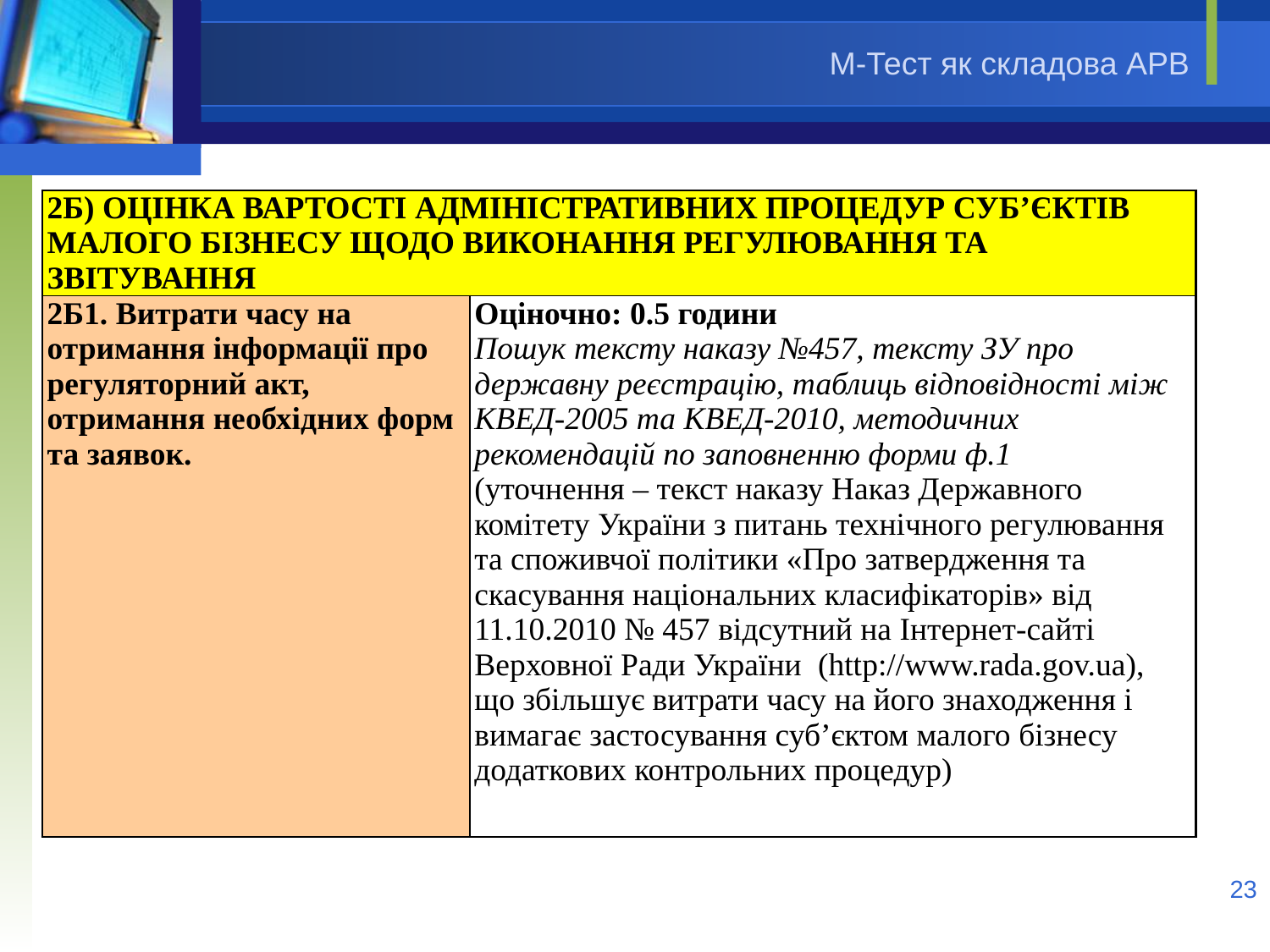

М-Тест як складова АРВ
| 2Б) ОЦІНКА ВАРТОСТІ АДМІНІСТРАТИВНИХ ПРОЦЕДУР СУБ’ЄКТІВ МАЛОГО БІЗНЕСУ ЩОДО ВИКОНАННЯ РЕГУЛЮВАННЯ ТА ЗВІТУВАННЯ |  |
| --- | --- |
| 2Б1. Витрати часу на отримання інформації про регуляторний акт, отримання необхідних форм та заявок. | Оціночно: 0.5 години Пошук тексту наказу №457, тексту ЗУ про державну реєстрацію, таблиць відповідності між КВЕД-2005 та КВЕД-2010, методичних рекомендацій по заповненню форми ф.1 (уточнення – текст наказу Наказ Державного комітету України з питань технічного регулювання та споживчої політики «Про затвердження та скасування національних класифікаторів» від 11.10.2010 № 457 відсутний на Інтернет-сайті Верховної Ради України (http://www.rada.gov.ua), що збільшує витрати часу на його знаходження і вимагає застосування суб’єктом малого бізнесу додаткових контрольних процедур) |
23